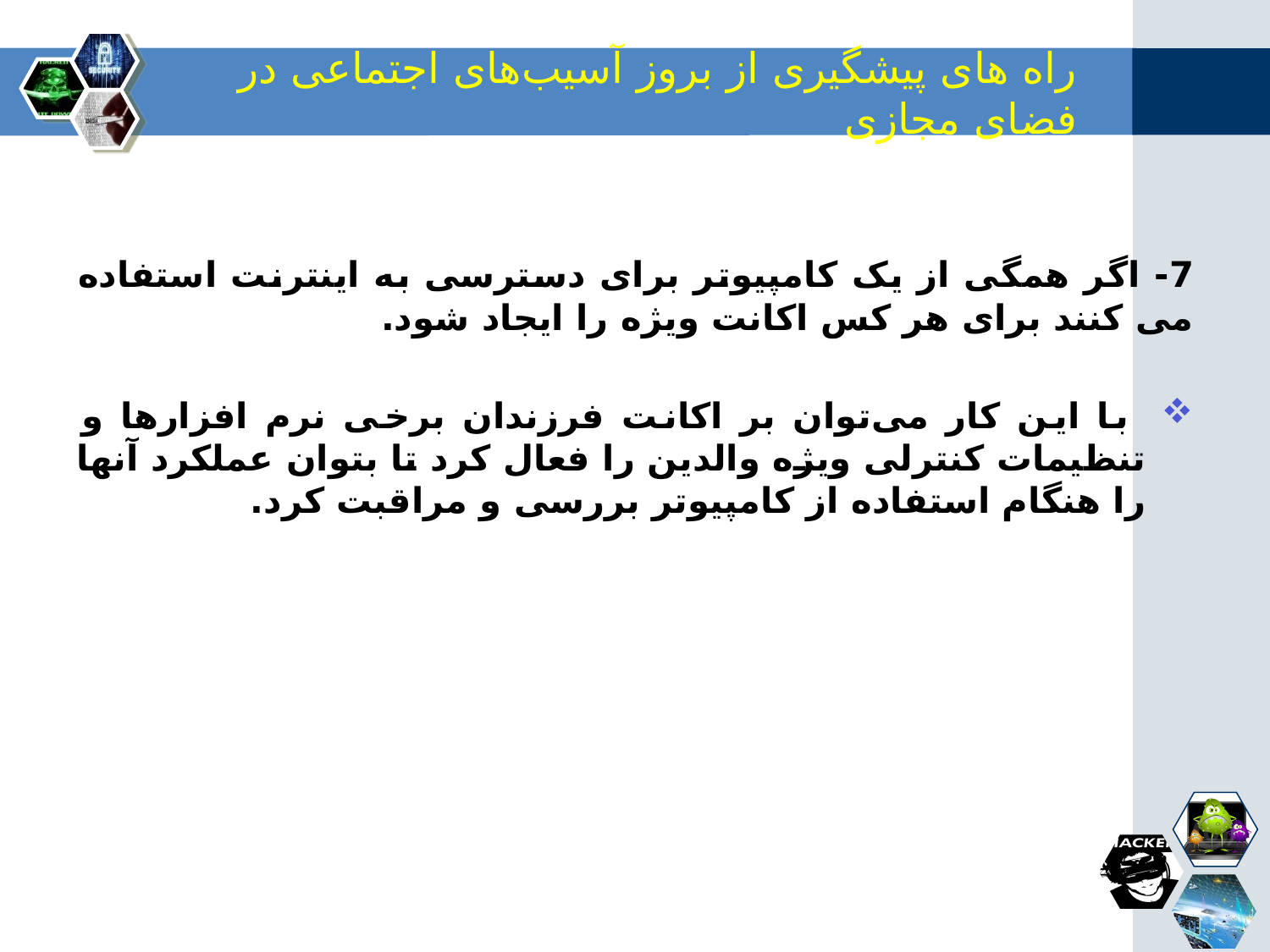

# راه های پیشگیری از بروز آسیب‌های اجتماعی در فضای مجازی
7- اگر همگی از یک کامپیوتر برای دسترسی به اینترنت استفاده می کنند برای هر کس اکانت ویژه را ایجاد شود.

 با این کار می‌توان بر اکانت فرزندان برخی نرم افزارها و تنظیمات کنترلی ویژه والدین را فعال کرد تا بتوان عملکرد آنها را هنگام استفاده از کامپیوتر بررسی و مراقبت کرد.